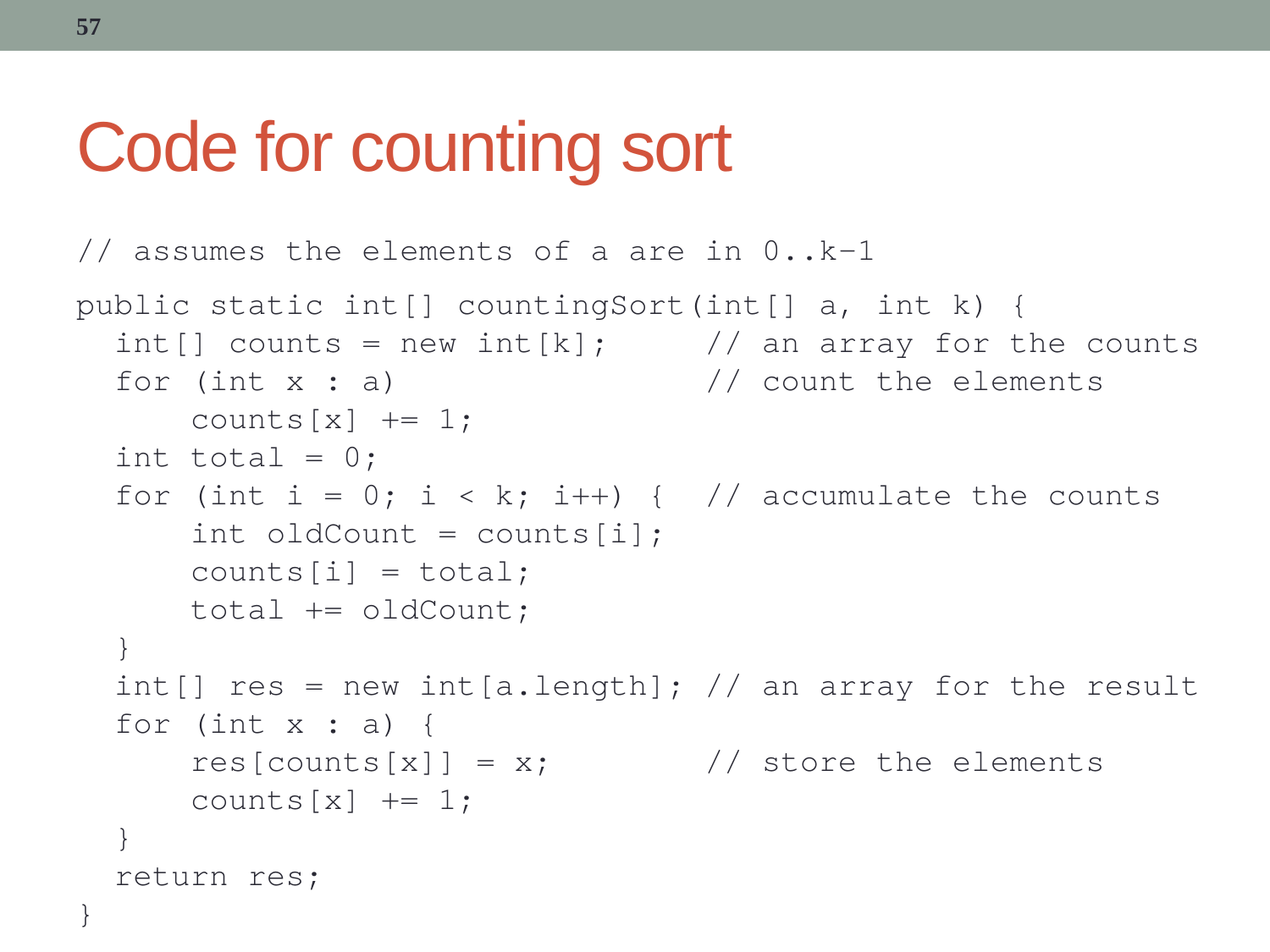

57
# Code for counting sort
// assumes the elements of a are in 0..k-1
public static int[] countingSort(int[] a, int k) {
  int[] counts = new int[k];     // an array for the counts
  for (int x : a)                // count the elements
      counts[x] += 1;
  int total = 0;
  for (int i = 0; i < k; i++) {  // accumulate the counts
      int oldCount = counts[i];
      counts[i] = total;
      total += oldCount;
  }
  int[] res = new int[a.length]; // an array for the result
  for (int x : a) {
      res[counts[x]] = x;        // store the elements
      counts[x] += 1;
  }
  return res;
}